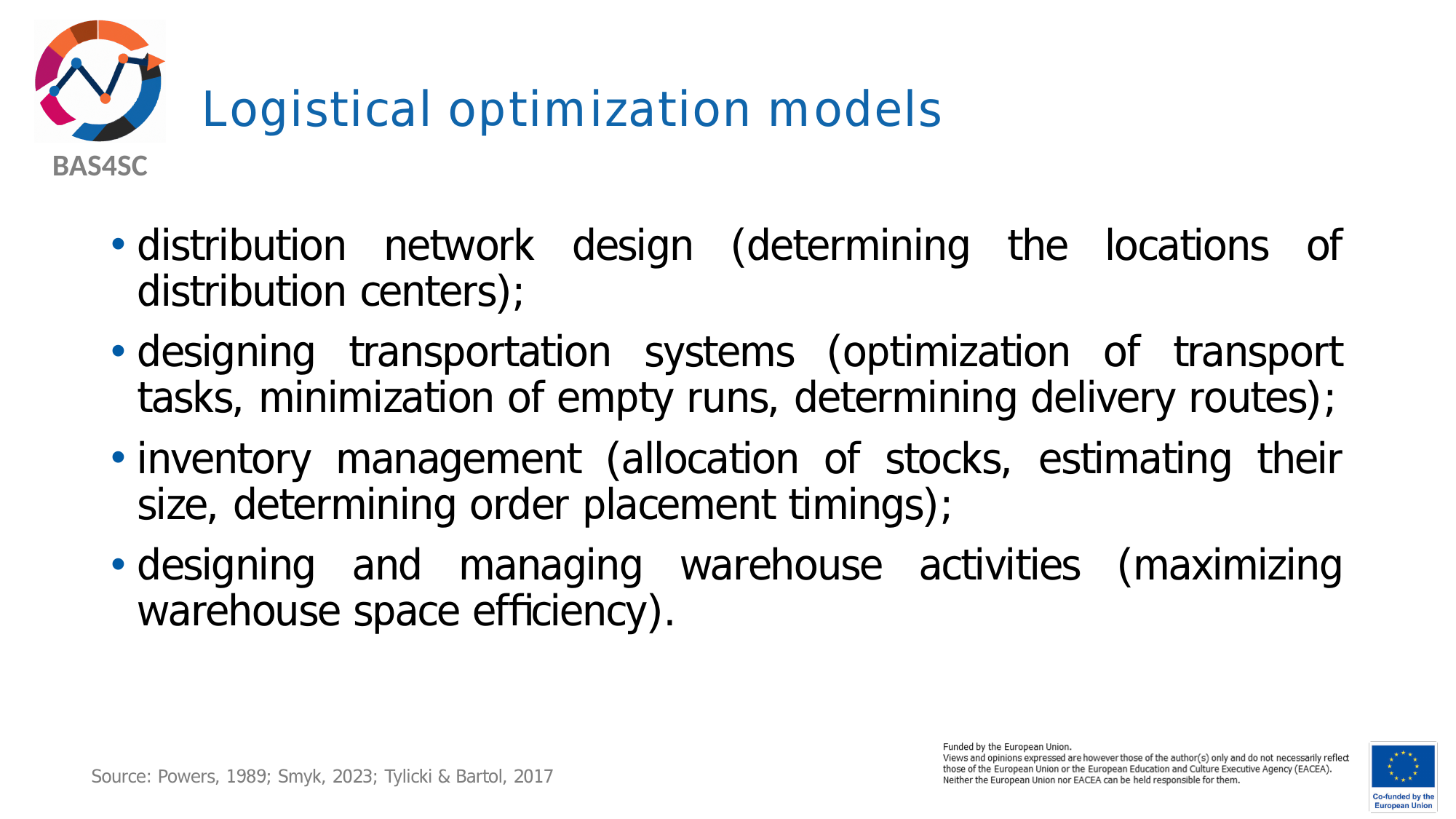

# Logistical optimization models
distribution network design (determining the locations of distribution centers);
designing transportation systems (optimization of transport tasks, minimization of empty runs, determining delivery routes);
inventory management (allocation of stocks, estimating their size, determining order placement timings);
designing and managing warehouse activities (maximizing warehouse space efficiency).
Source: Powers, 1989; Smyk, 2023; Tylicki & Bartol, 2017